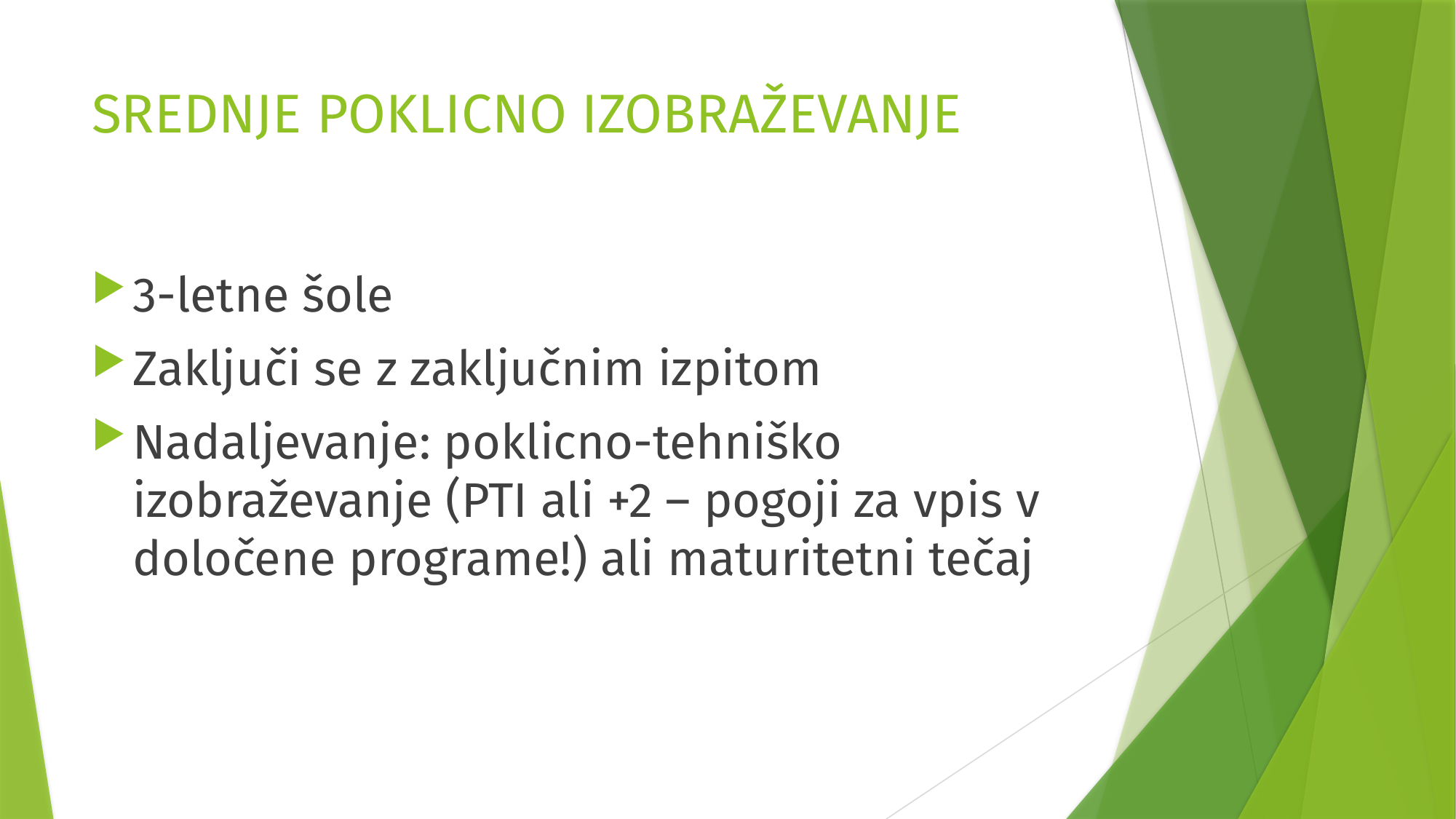

# SREDNJE POKLICNO IZOBRAŽEVANJE
3-letne šole
Zaključi se z zaključnim izpitom
Nadaljevanje: poklicno-tehniško izobraževanje (PTI ali +2 – pogoji za vpis v določene programe!) ali maturitetni tečaj